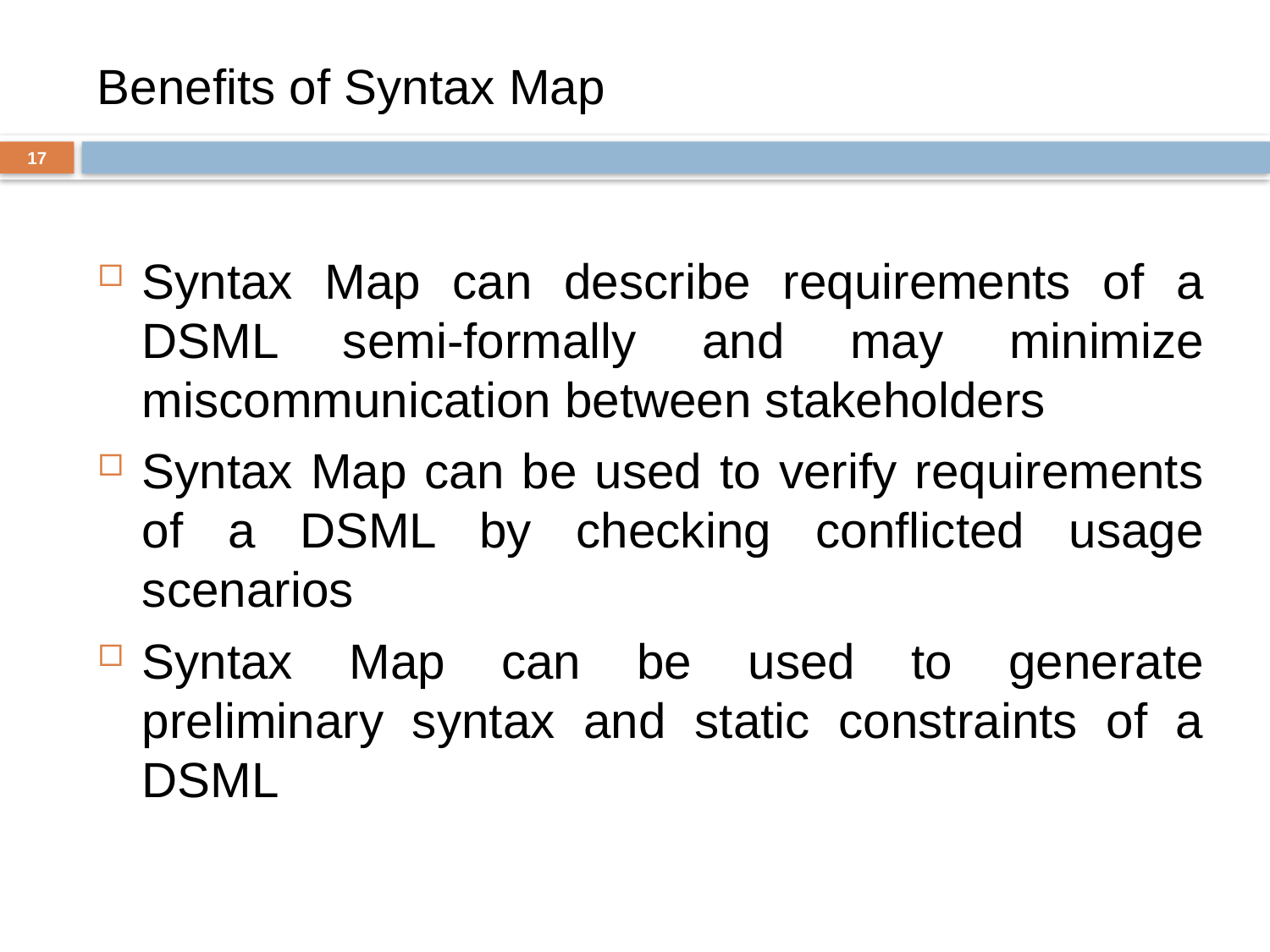

# Benefits of Syntax Map
17
Syntax Map can describe requirements of a DSML semi-formally and may minimize miscommunication between stakeholders
Syntax Map can be used to verify requirements of a DSML by checking conflicted usage scenarios
Syntax Map can be used to generate preliminary syntax and static constraints of a DSML